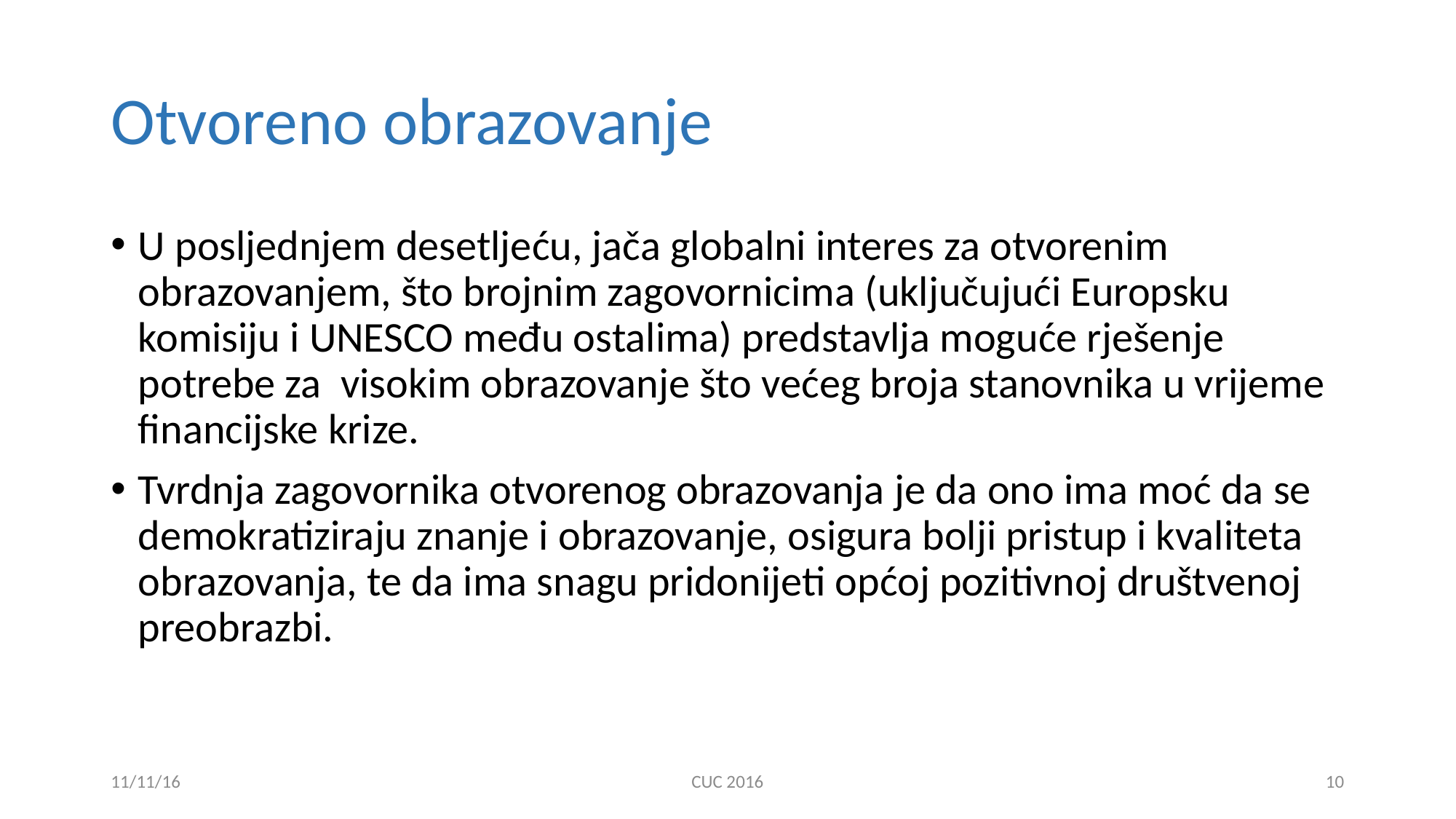

# Otvoreno obrazovanje
U posljednjem desetljeću, jača globalni interes za otvorenim obrazovanjem, što brojnim zagovornicima (uključujući Europsku komisiju i UNESCO među ostalima) predstavlja moguće rješenje potrebe za  visokim obrazovanje što većeg broja stanovnika u vrijeme financijske krize.
Tvrdnja zagovornika otvorenog obrazovanja je da ono ima moć da se demokratiziraju znanje i obrazovanje, osigura bolji pristup i kvaliteta obrazovanja, te da ima snagu pridonijeti općoj pozitivnoj društvenoj preobrazbi.
11/11/16
CUC 2016
10